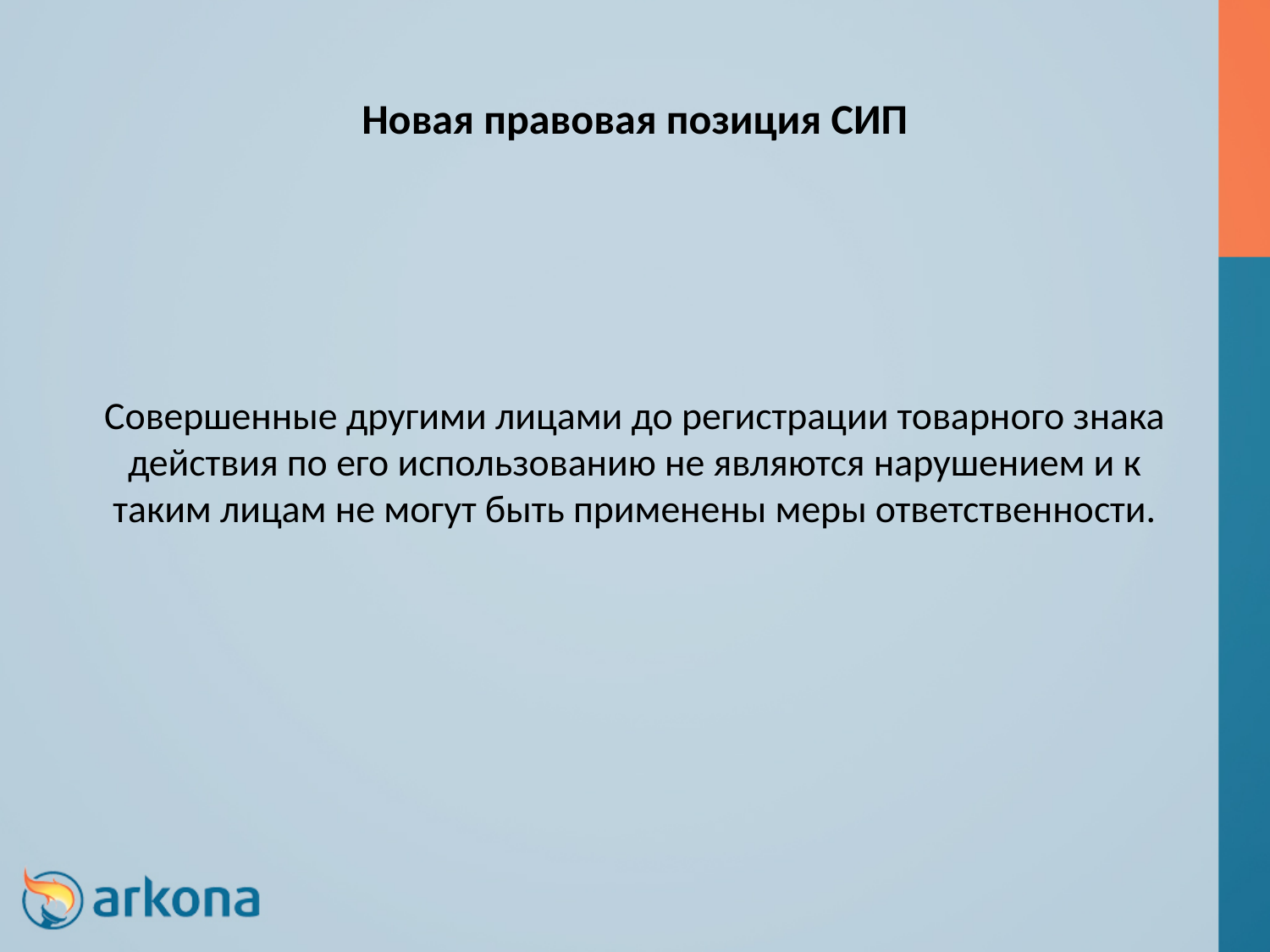

# Новая правовая позиция СИП

Совершенные другими лицами до регистрации товарного знака действия по его использованию не являются нарушением и к таким лицам не могут быть применены меры ответственности.